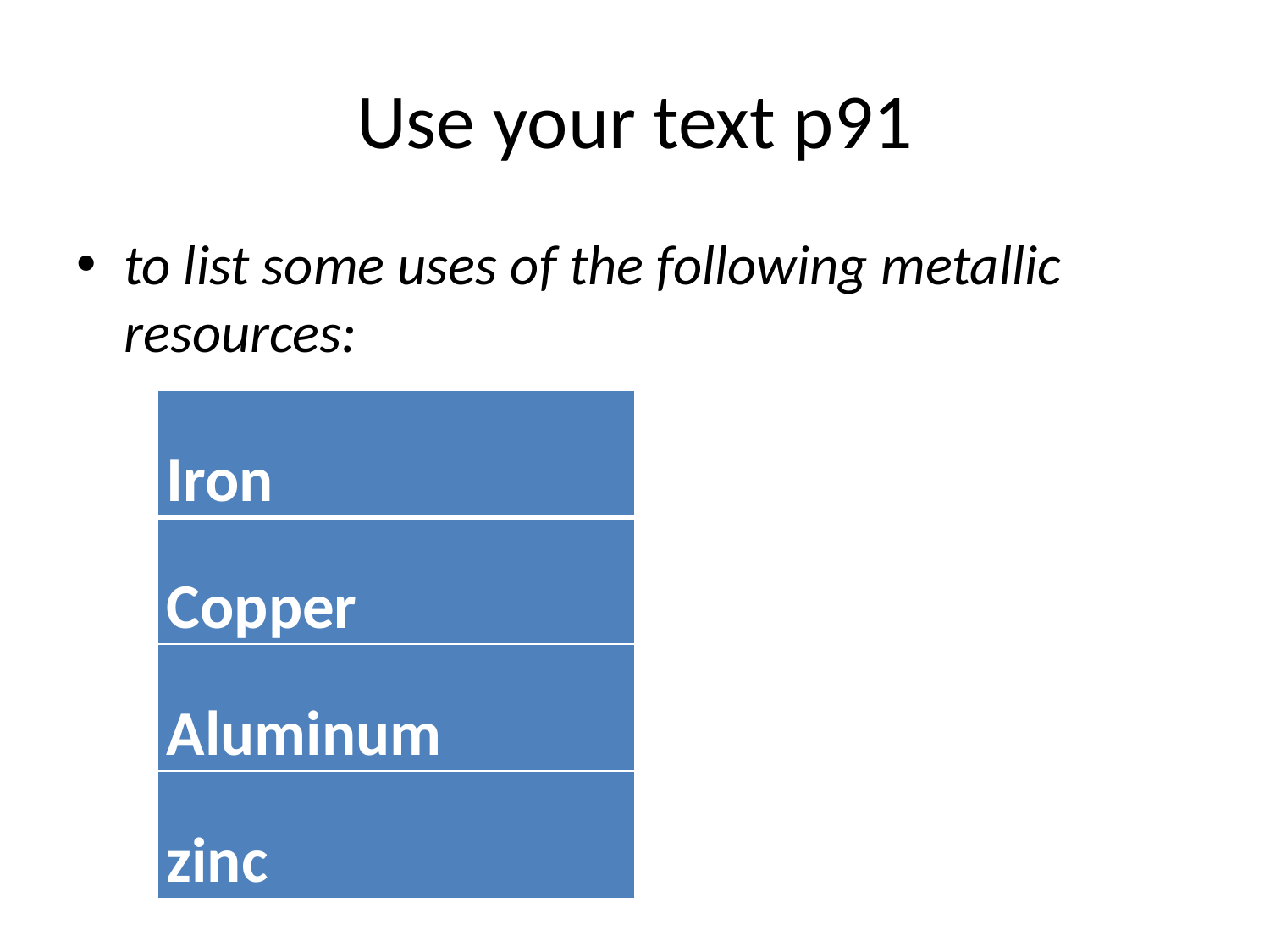

# Use your text p91
to list some uses of the following metallic resources:

| Iron |
| --- |
| Copper |
| Aluminum |
| zinc |